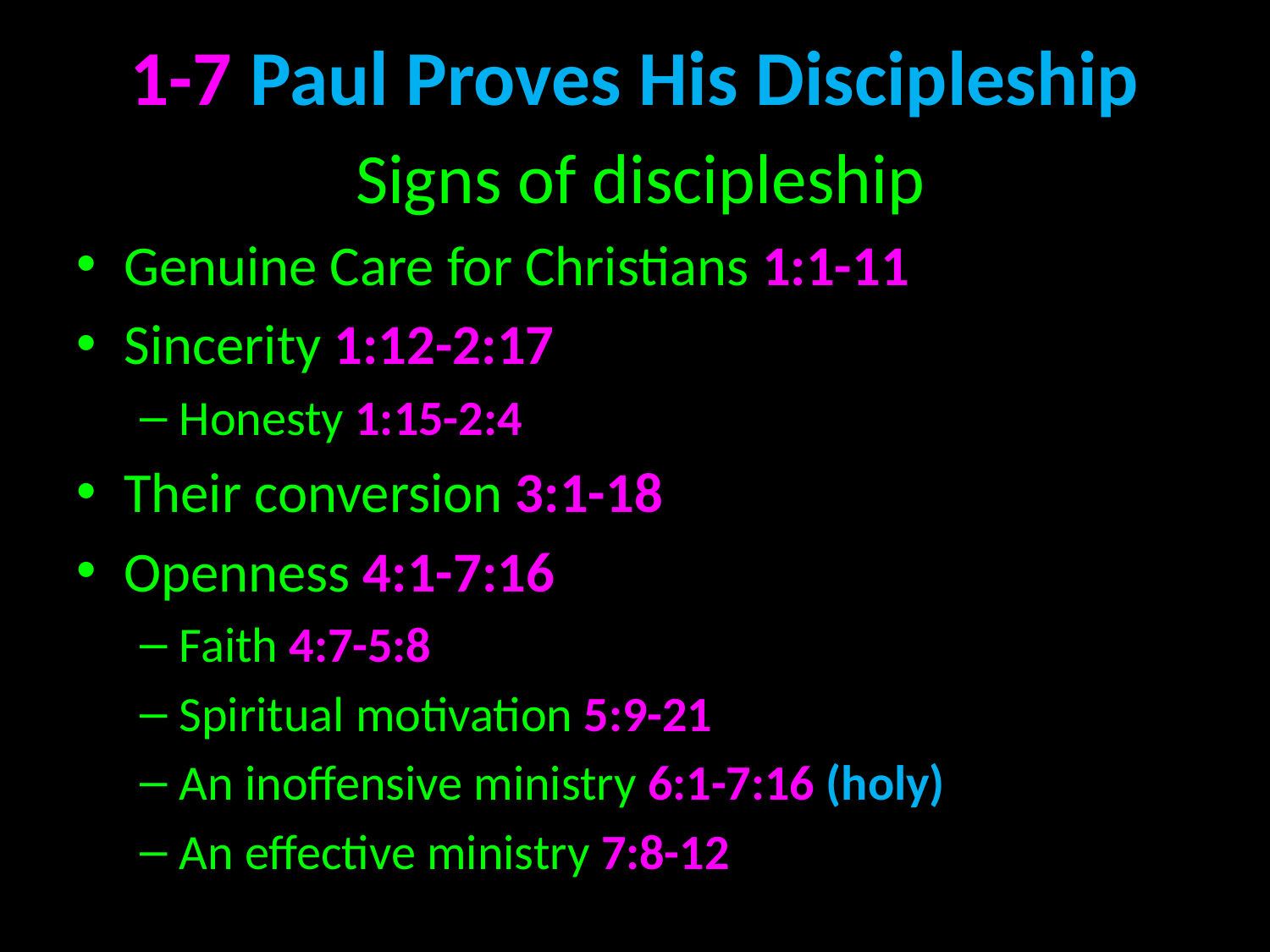

# 1-7 Paul Proves His Discipleship
Signs of discipleship
Genuine Care for Christians 1:1-11
Sincerity 1:12-2:17
Honesty 1:15-2:4
Their conversion 3:1-18
Openness 4:1-7:16
Faith 4:7-5:8
Spiritual motivation 5:9-21
An inoffensive ministry 6:1-7:16 (holy)
An effective ministry 7:8-12